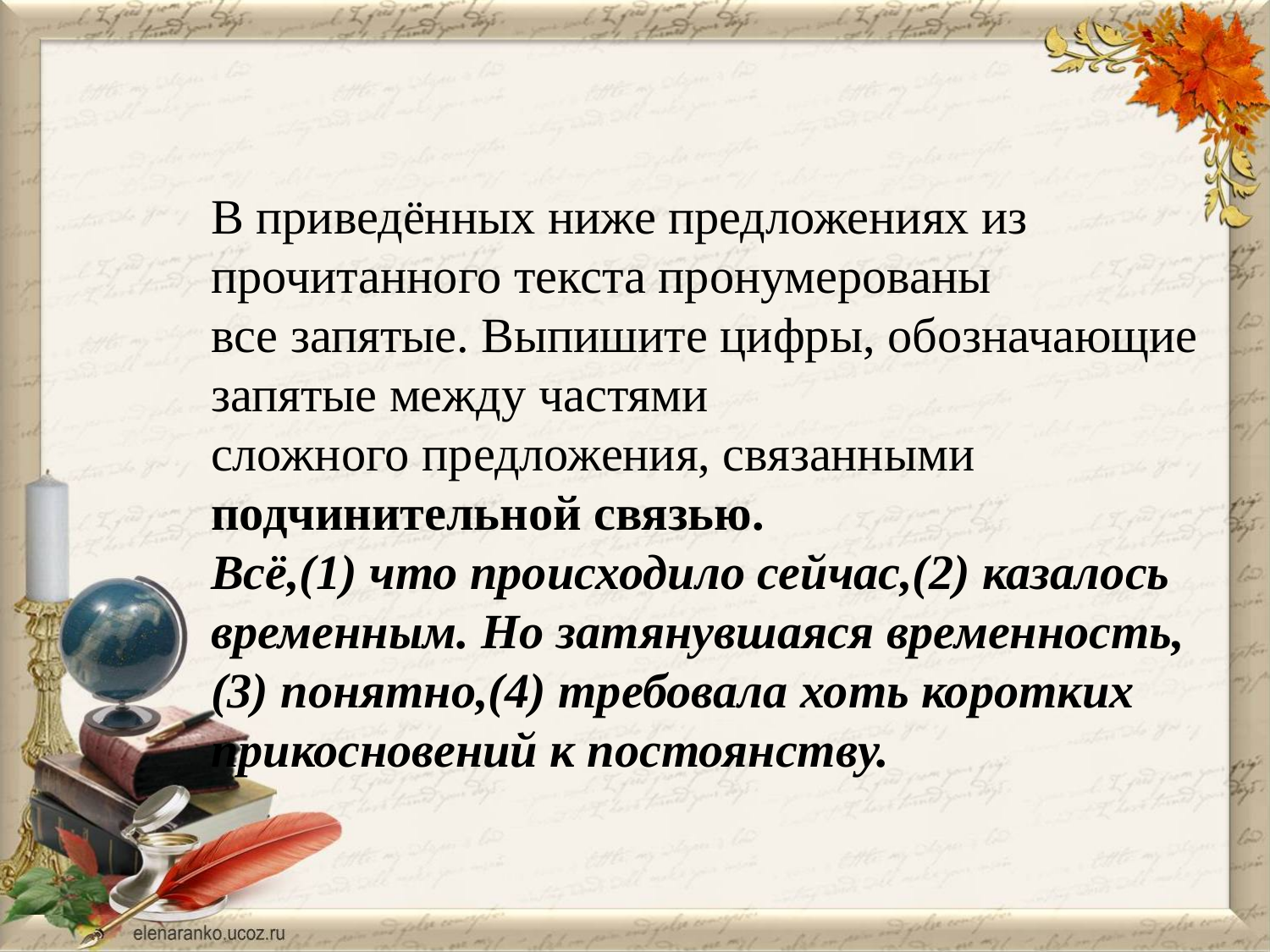

В приведённых ниже предложениях из прочитанного текста пронумерованы
все запятые. Выпишите цифры, обозначающие запятые между частями
сложного предложения, связанными подчинительной связью.
Всё,(1) что происходило сейчас,(2) казалось временным. Но затянувшаяся временность,(3) понятно,(4) требовала хоть коротких прикосновений к постоянству.